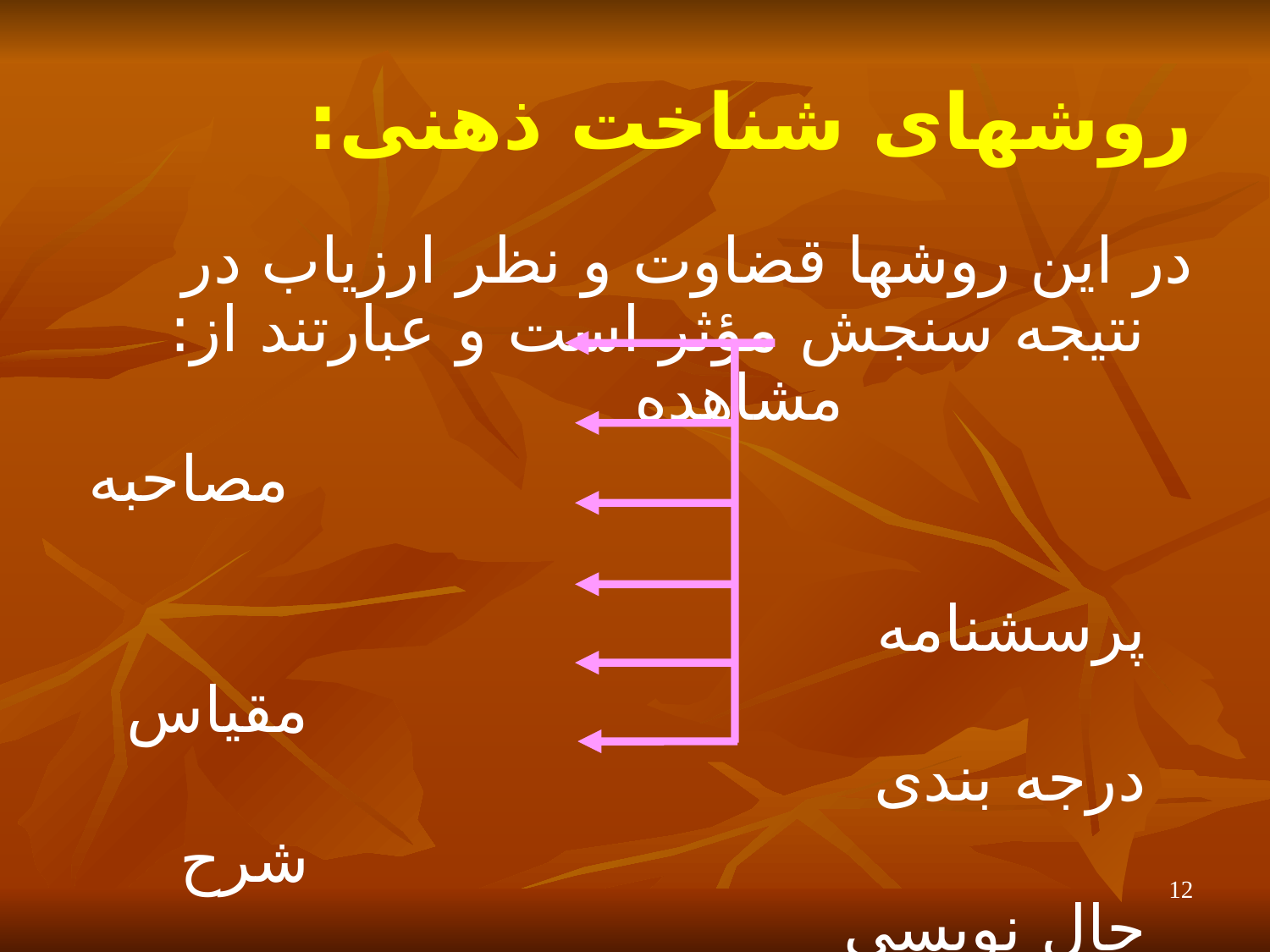

# روشهای شناخت ذهنی:
در این روشها قضاوت و نظر ارزیاب در نتیجه سنجش مؤثر است و عبارتند از:                    مشاهده
                                             مصاحبه
                                            پرسشنامه
                                            مقیاس درجه بندی
                                            شرح حال نویسی
                                           گروه سنجی

12